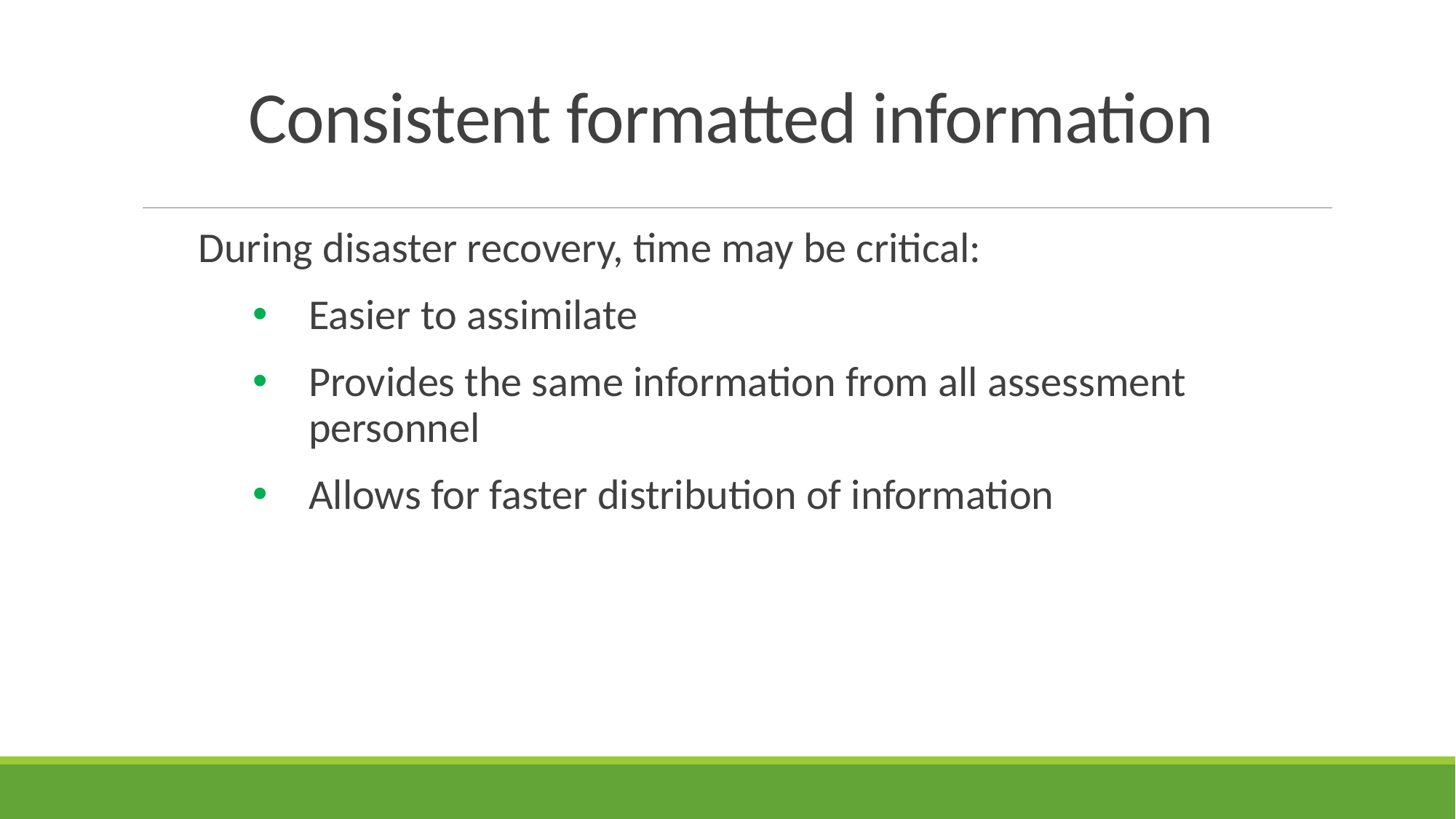

# Consistent formatted information
       During disaster recovery, time may be critical:
Easier to assimilate
Provides the same information from all assessment personnel
Allows for faster distribution of information